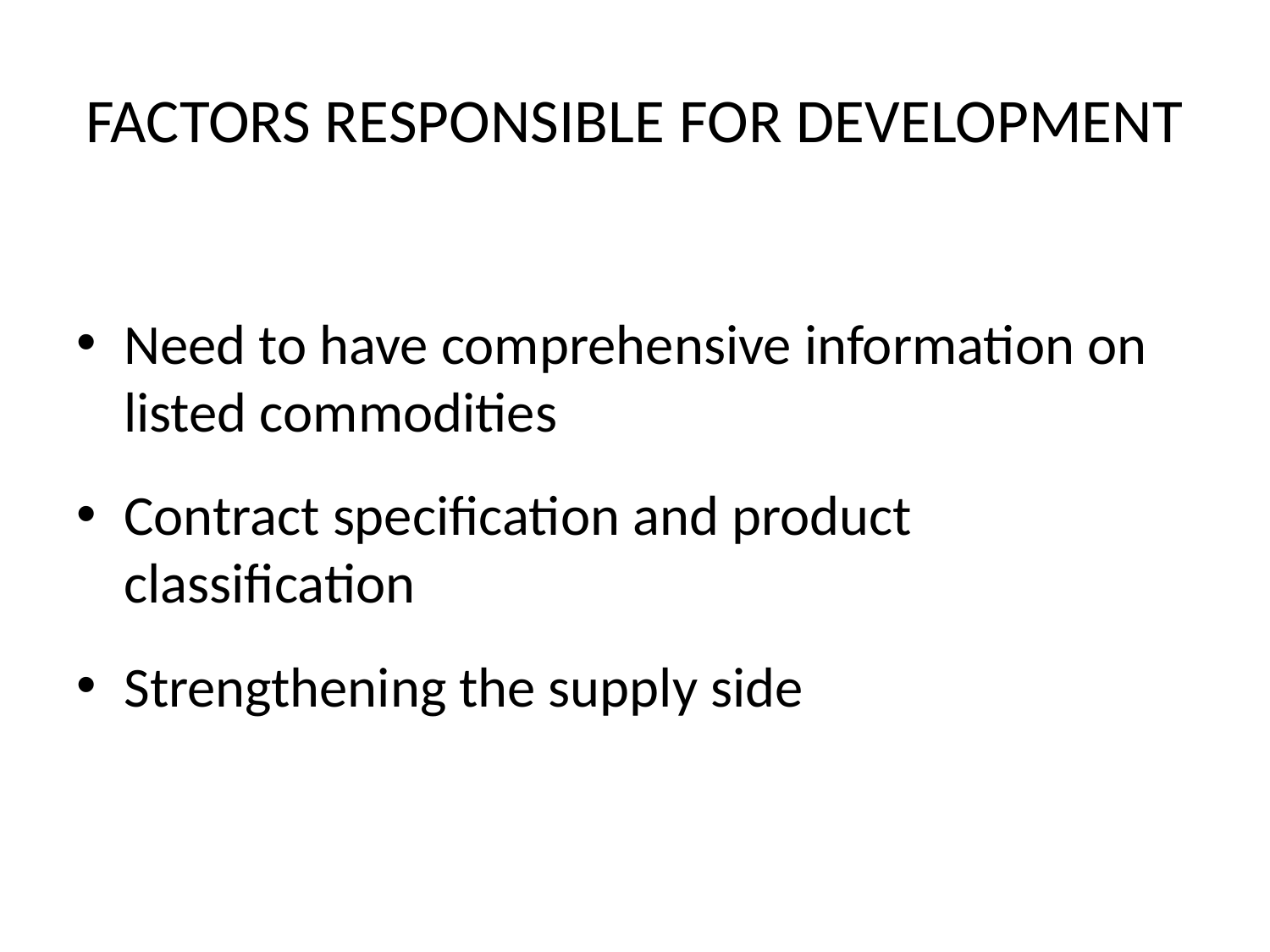

# FACTORS RESPONSIBLE FOR DEVELOPMENT

Need to have comprehensive information on listed commodities

Contract specification and product classification

Strengthening the supply side